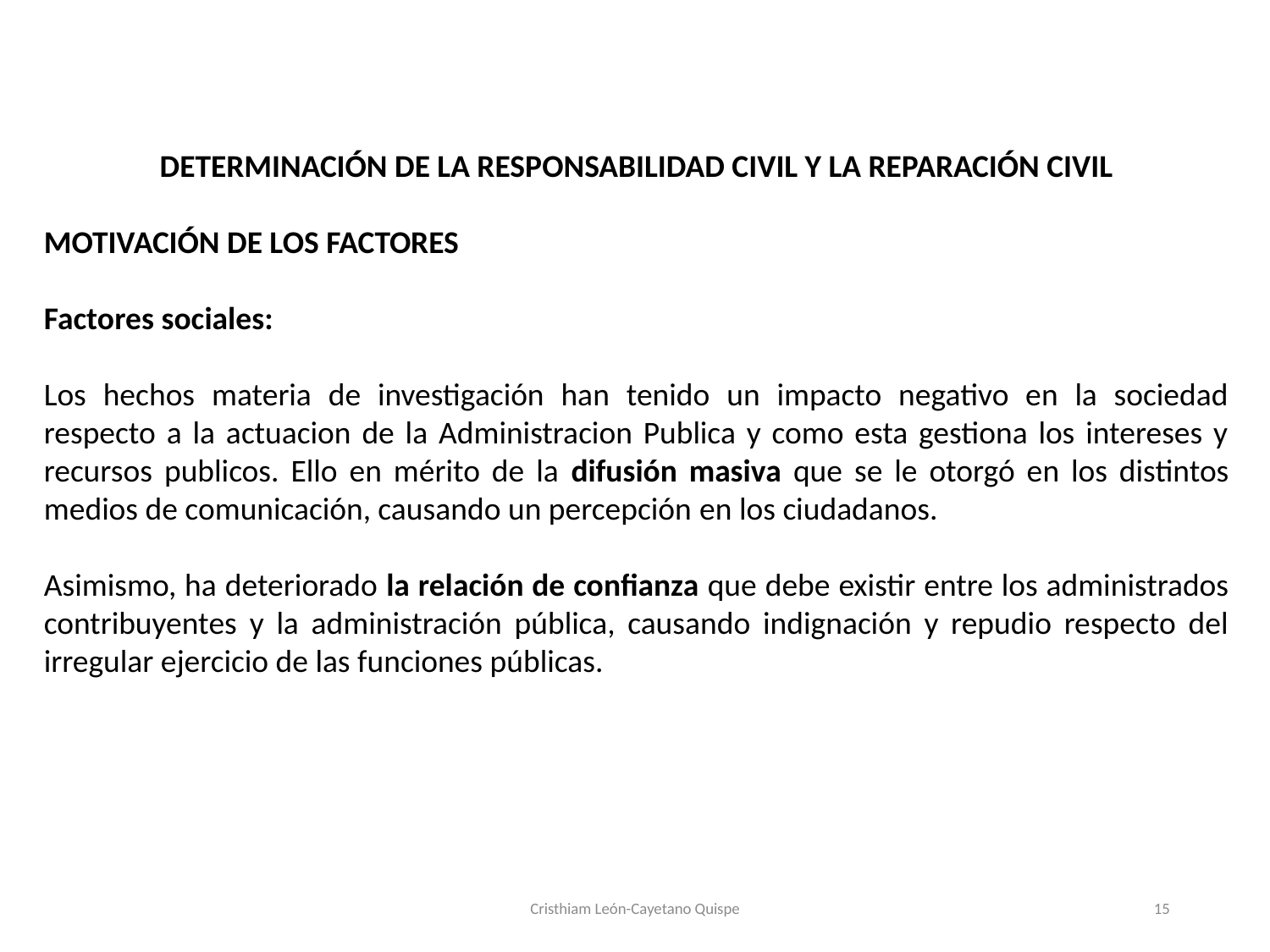

DETERMINACIÓN DE LA RESPONSABILIDAD CIVIL Y LA REPARACIÓN CIVIL

MOTIVACIÓN DE LOS FACTORES

Factores sociales:

Los hechos materia de investigación han tenido un impacto negativo en la sociedad respecto a la actuacion de la Administracion Publica y como esta gestiona los intereses y recursos publicos. Ello en mérito de la difusión masiva que se le otorgó en los distintos medios de comunicación, causando un percepción en los ciudadanos.

Asimismo, ha deteriorado la relación de confianza que debe existir entre los administrados contribuyentes y la administración pública, causando indignación y repudio respecto del irregular ejercicio de las funciones públicas.

#

Cristhiam León-Cayetano Quispe
15